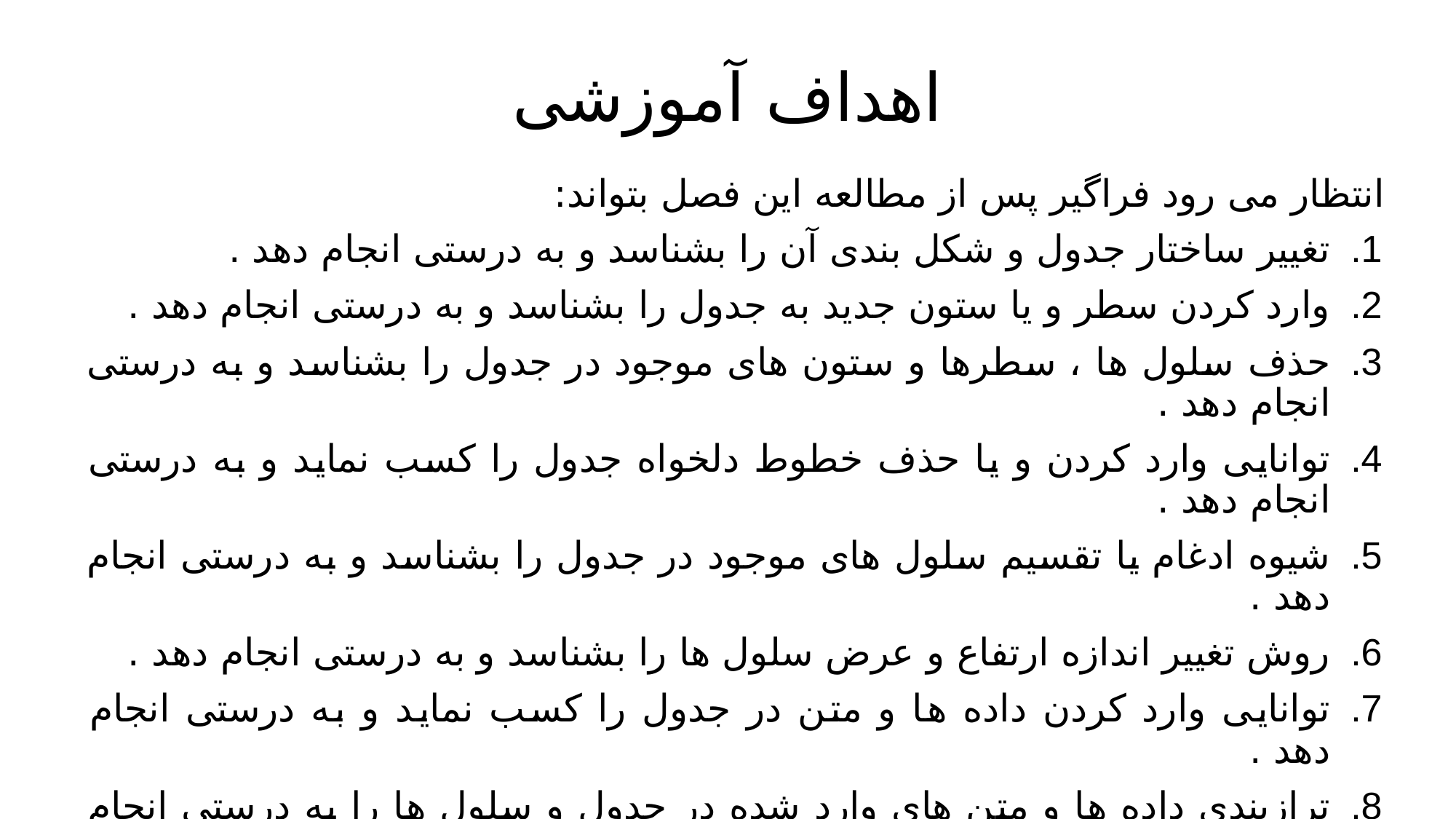

# اهداف آموزشی
انتظار می رود فراگیر پس از مطالعه این فصل بتواند:
تغییر ساختار جدول و شکل بندی آن را بشناسد و به درستی انجام دهد .
وارد کردن سطر و یا ستون جدید به جدول را بشناسد و به درستی انجام دهد .
حذف سلول ها ، سطرها و ستون های موجود در جدول را بشناسد و به درستی انجام دهد .
توانایی وارد کردن و یا حذف خطوط دلخواه جدول را کسب نماید و به درستی انجام دهد .
شیوه ادغام یا تقسیم سلول های موجود در جدول را بشناسد و به درستی انجام دهد .
روش تغییر اندازه ارتفاع و عرض سلول ها را بشناسد و به درستی انجام دهد .
توانایی وارد کردن داده ها و متن در جدول را کسب نماید و به درستی انجام دهد .
ترازبندی داده ها و متن های وارد شده در جدول و سلول ها را به درستی انجام دهد .
تغییر مکان ( جابجایی) جدول در صفحه را به درستی انجام دهد .